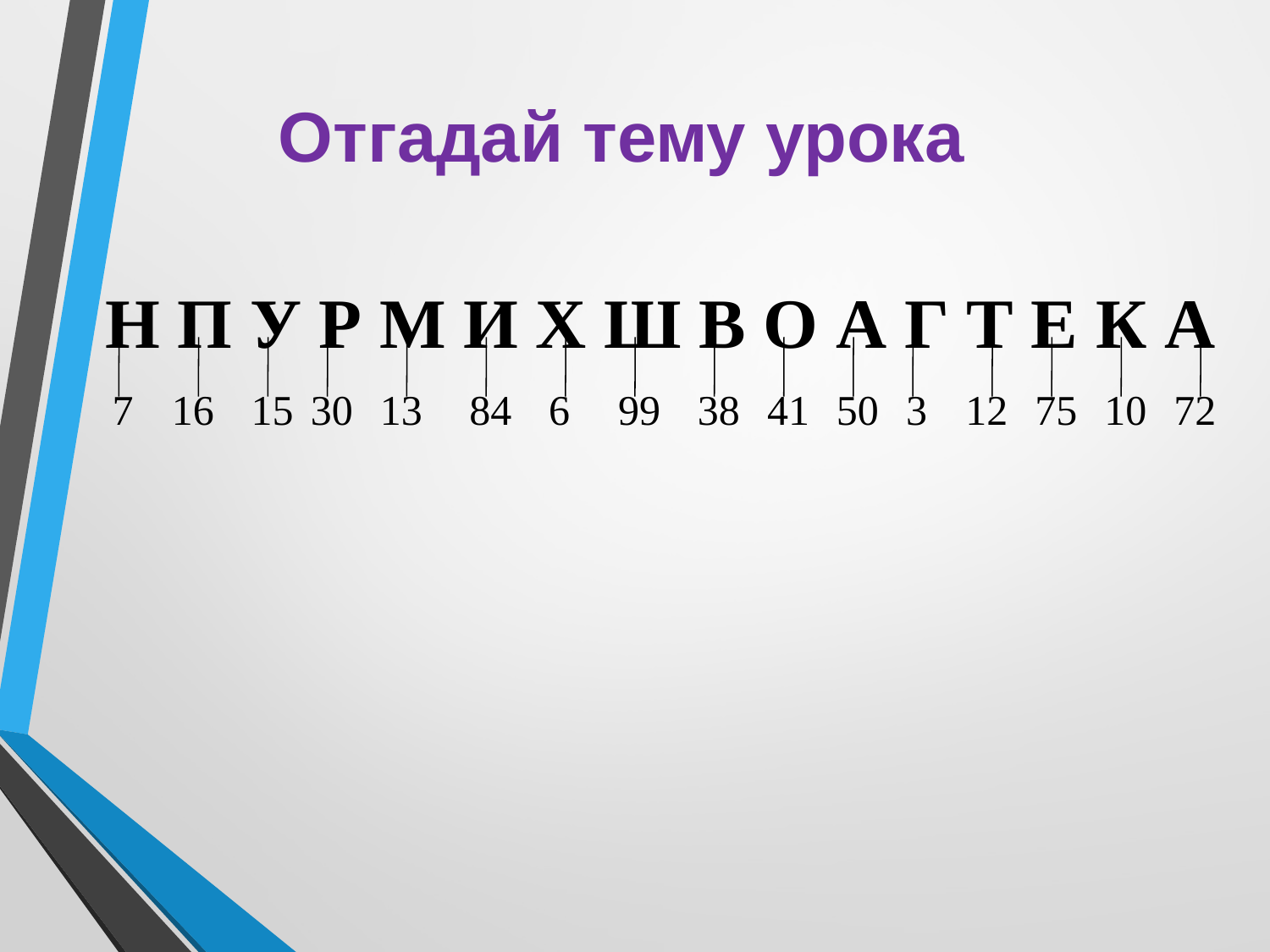

# Отгадай тему урока
Н П У Р М И Х Ш В О А Г Т Е К А
7
16
15
30
13
84
6
99
38
41
50
3
12
75
10
72